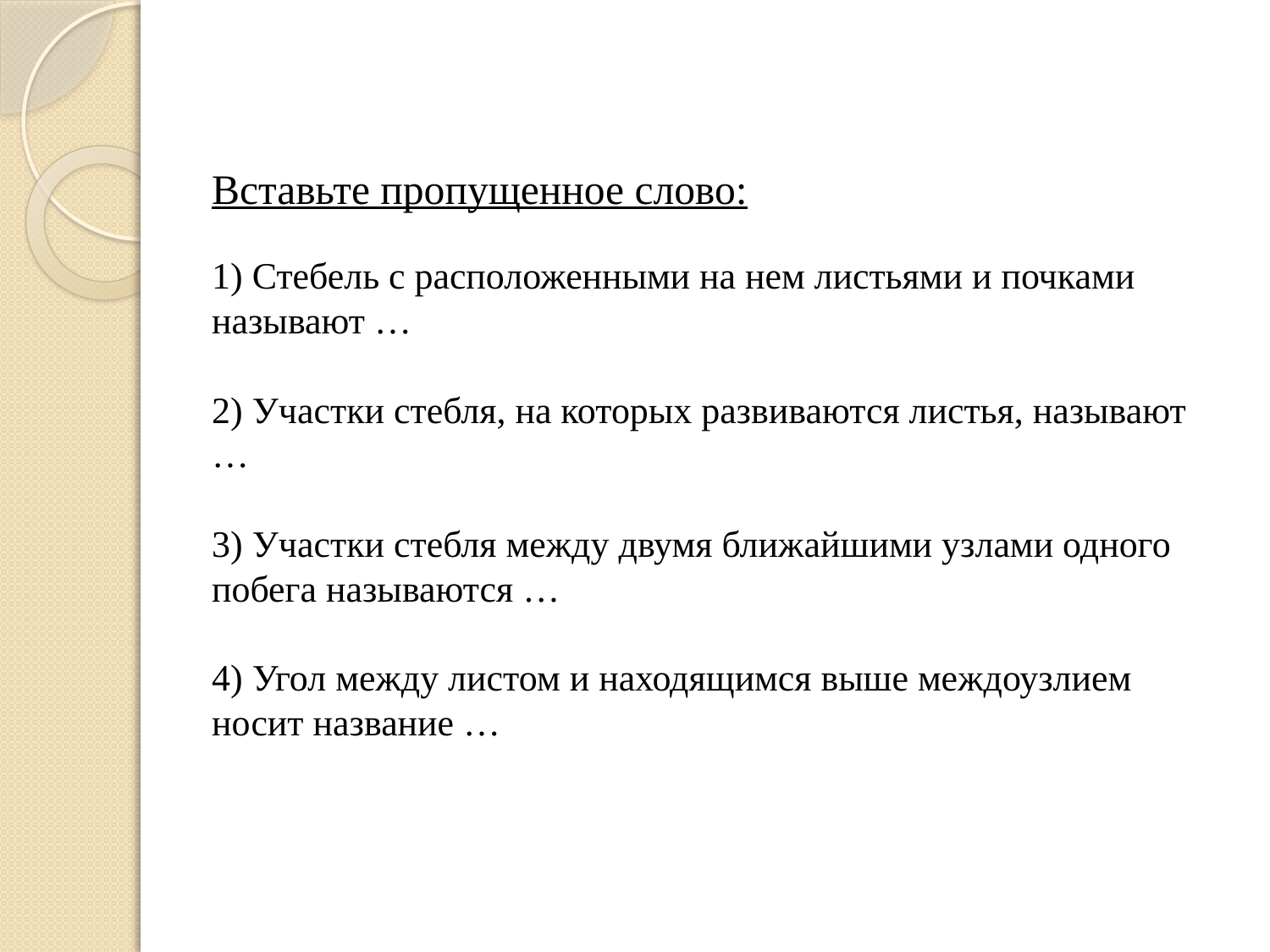

# Вставьте пропущенное слово: 1) Стебель с расположенными на нем листьями и почками называют … 2) Участки стебля, на которых развиваются листья, называют … 3) Участки стебля между двумя ближайшими узлами одного побега называются … 4) Угол между листом и находящимся выше междоузлием носит название …